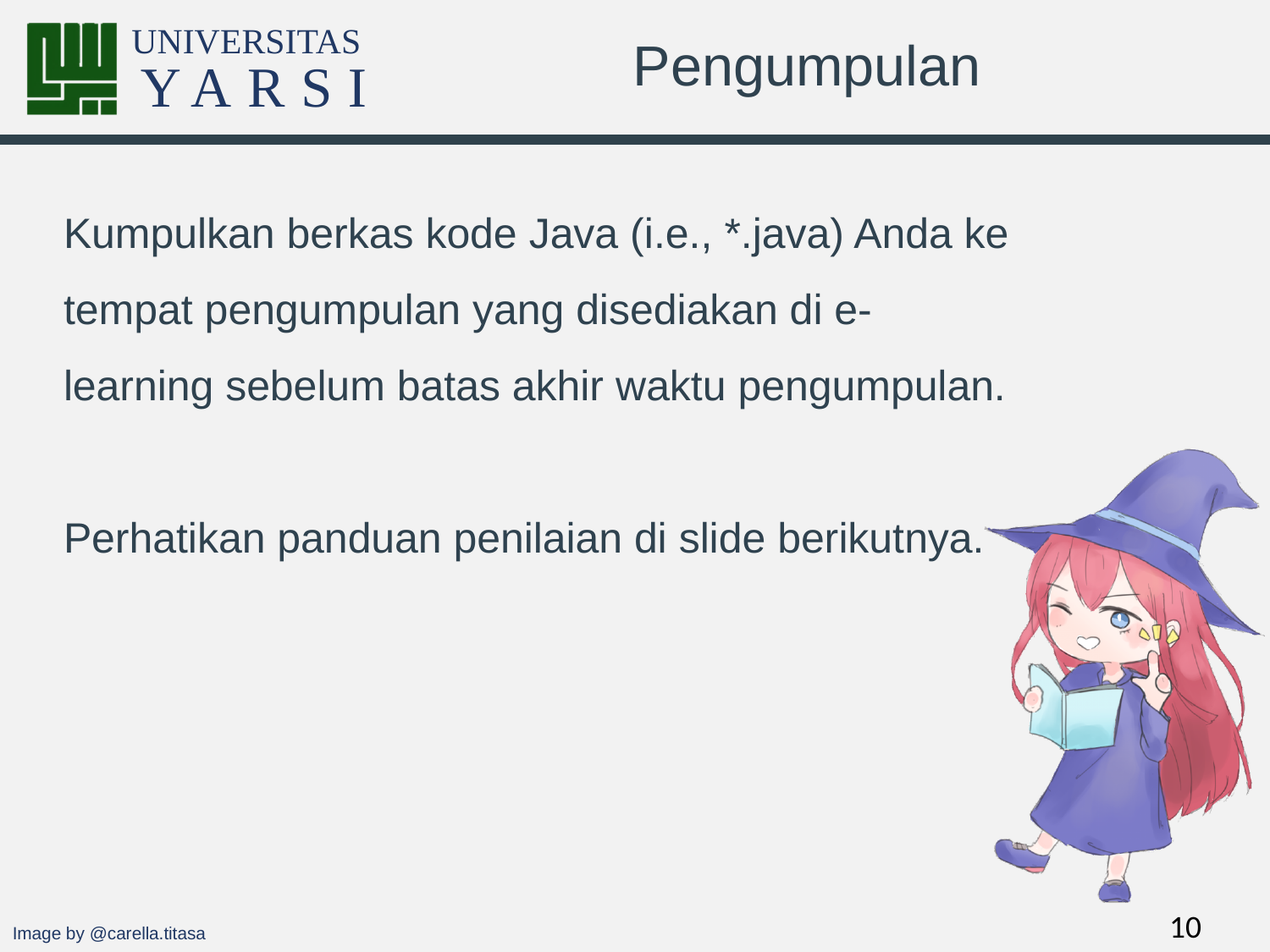

# Pengumpulan
Kumpulkan berkas kode Java (i.e., *.java) Anda ke tempat pengumpulan yang disediakan di e-learning sebelum batas akhir waktu pengumpulan.

Perhatikan panduan penilaian di slide berikutnya.